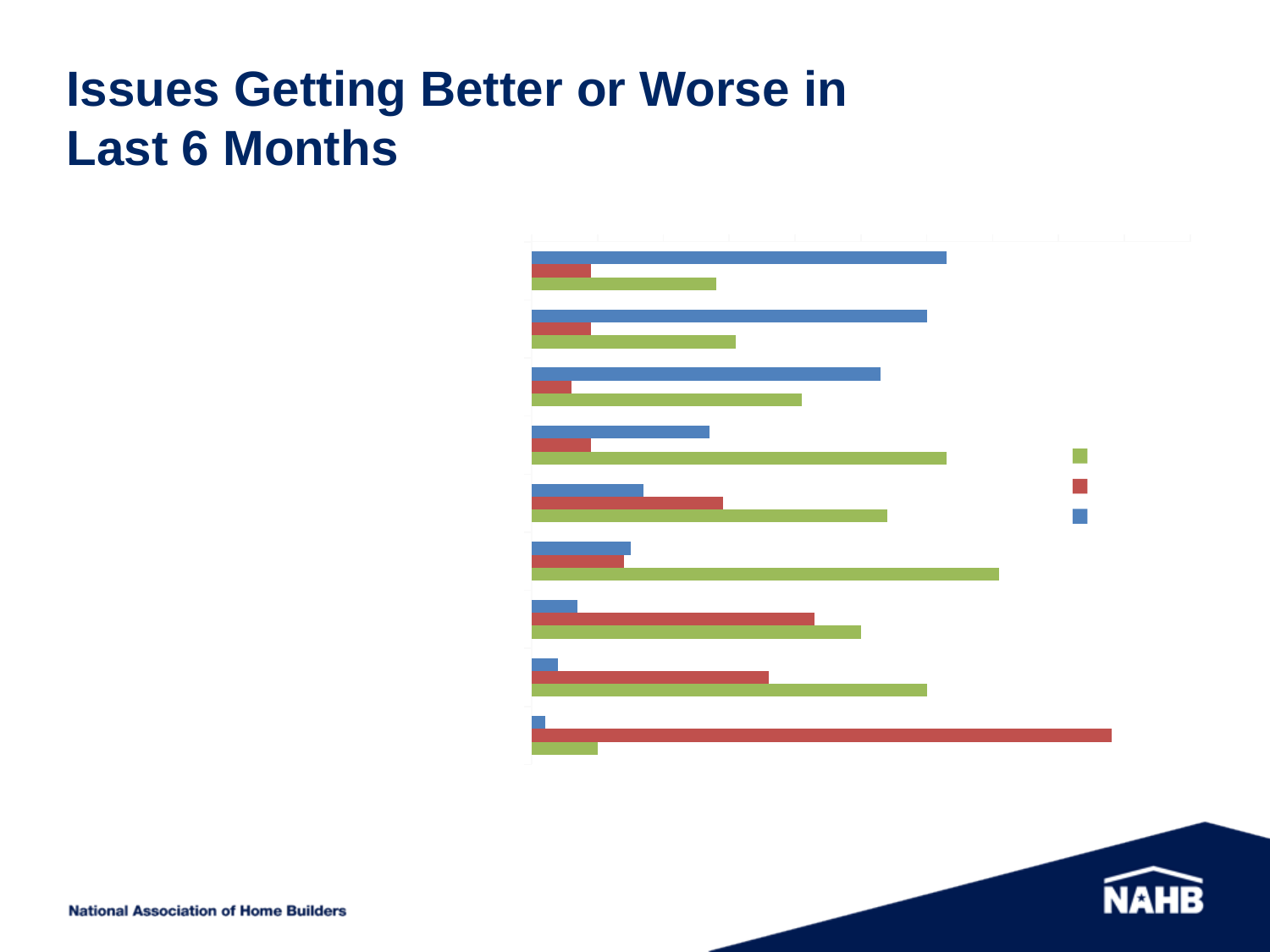

# Issues Getting Better or Worse in Last 6 Months

### Chart

| Category |  |  |  |
|---|---|---|---|
| Customers' willingness to buy | 63.0 | 9.0 | 28.0 |
| Demand in the market segment you build in | 60.0 | 9.0 | 31.0 |
| Competition from foreclosures/short sales | 53.0 | 6.0 | 41.0 |
| Customers' access to mortgage credit | 27.0 | 9.0 | 63.0 |
| Accuracy of appraisals | 17.0 | 29.0 | 54.0 |
| Availability of AD&C financing | 15.0 | 14.0 | 71.0 |
| Competition from large volume builders | 7.0 | 43.0 | 50.0 |
| Other | 4.0 | 36.0 | 60.0 |
| Costs of construction | 2.0 | 88.0 | 10.0 |